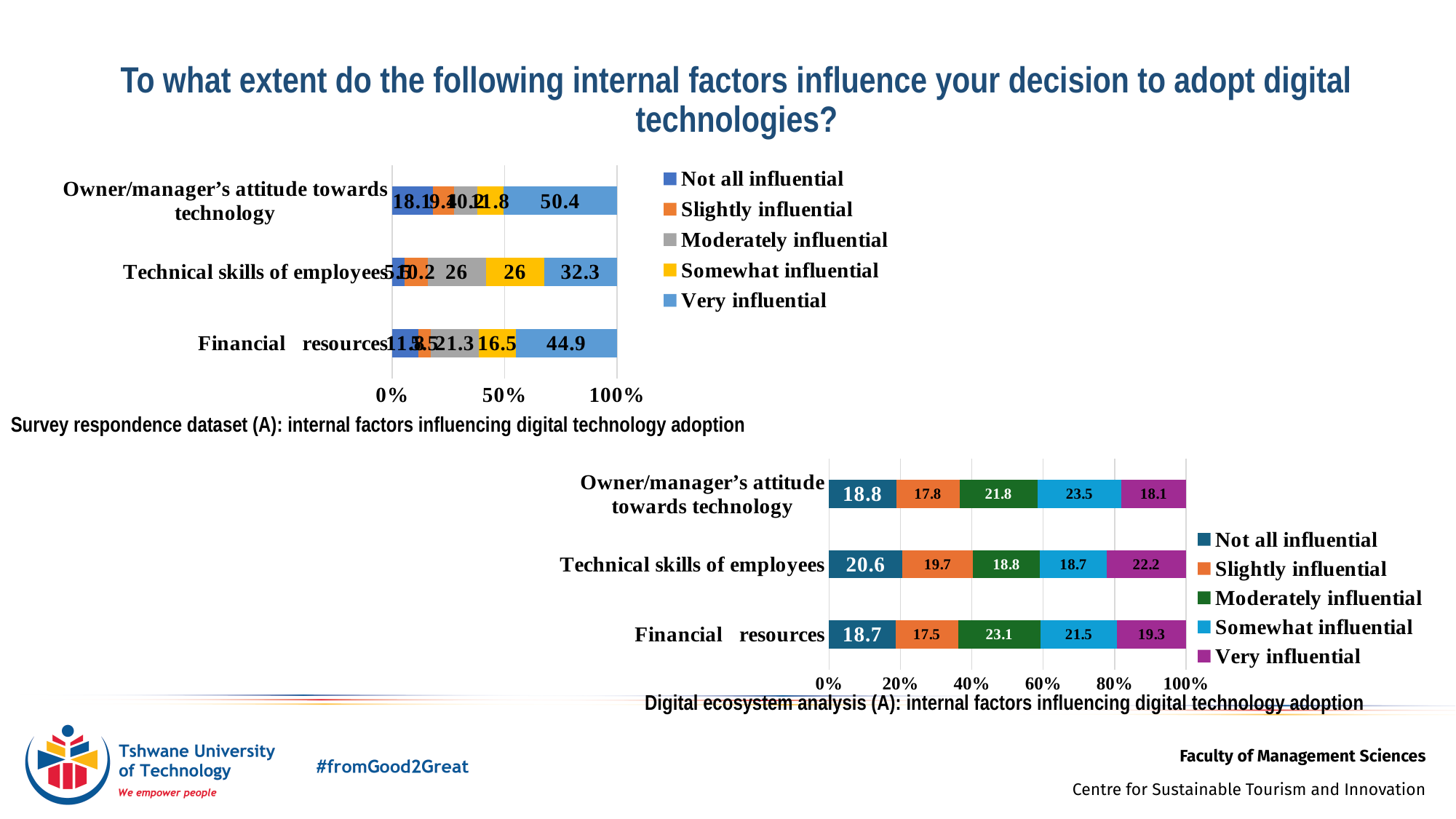

# To what extent do the following internal factors influence your decision to adopt digital technologies?

### Chart

| Category | Not all influential | Slightly influential | Moderately influential | Somewhat influential | Very influential |
|---|---|---|---|---|---|
| Financial   resources | 11.8 | 5.5 | 21.3 | 16.5 | 44.9 |
| Technical skills of employees | 5.5 | 10.2 | 26.0 | 26.0 | 32.3 |
| Owner/manager’s attitude towards technology | 18.1 | 9.4 | 10.2 | 11.8 | 50.4 |
Survey respondence dataset (A): internal factors influencing digital technology adoption

### Chart

| Category | Not all influential | Slightly influential | Moderately influential | Somewhat influential | Very influential |
|---|---|---|---|---|---|
| Financial   resources | 18.7 | 17.5 | 23.1 | 21.5 | 19.3 |
| Technical skills of employees | 20.6 | 19.7 | 18.8 | 18.7 | 22.2 |
| Owner/manager’s attitude towards technology | 18.8 | 17.8 | 21.8 | 23.5 | 18.1 |
|  |
| --- |
| Digital ecosystem analysis (A): internal factors influencing digital technology adoption |
|  |